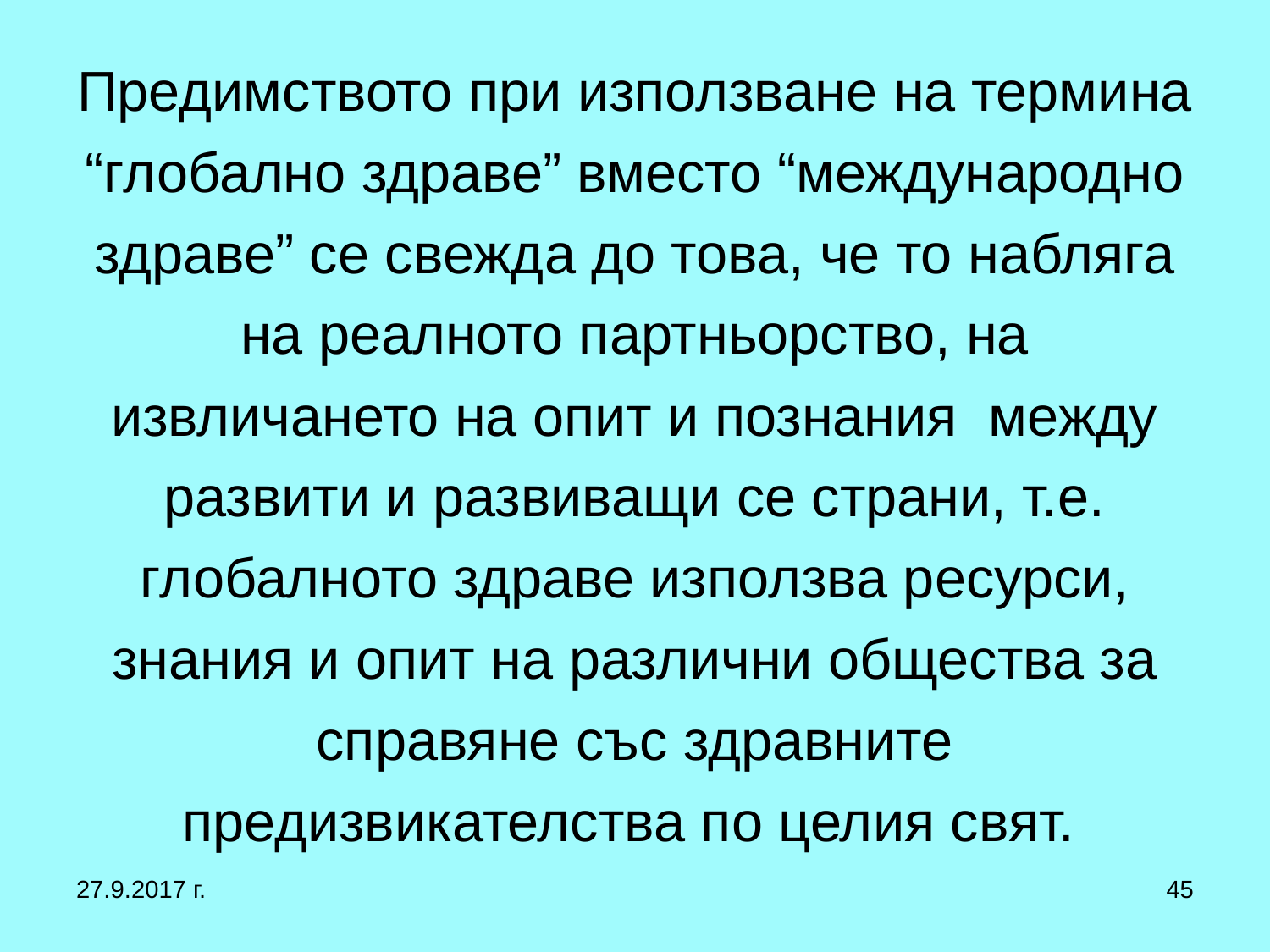

# Предимството при използване на термина “глобално здраве” вместо “международно здраве” се свежда до това, че то набляга на реалното партньорство, на извличането на опит и познания  между развити и развиващи се страни, т.е. глобалното здраве използва ресурси, знания и опит на различни общества за справяне със здравните предизвикателства по целия свят.
27.9.2017 г.
45